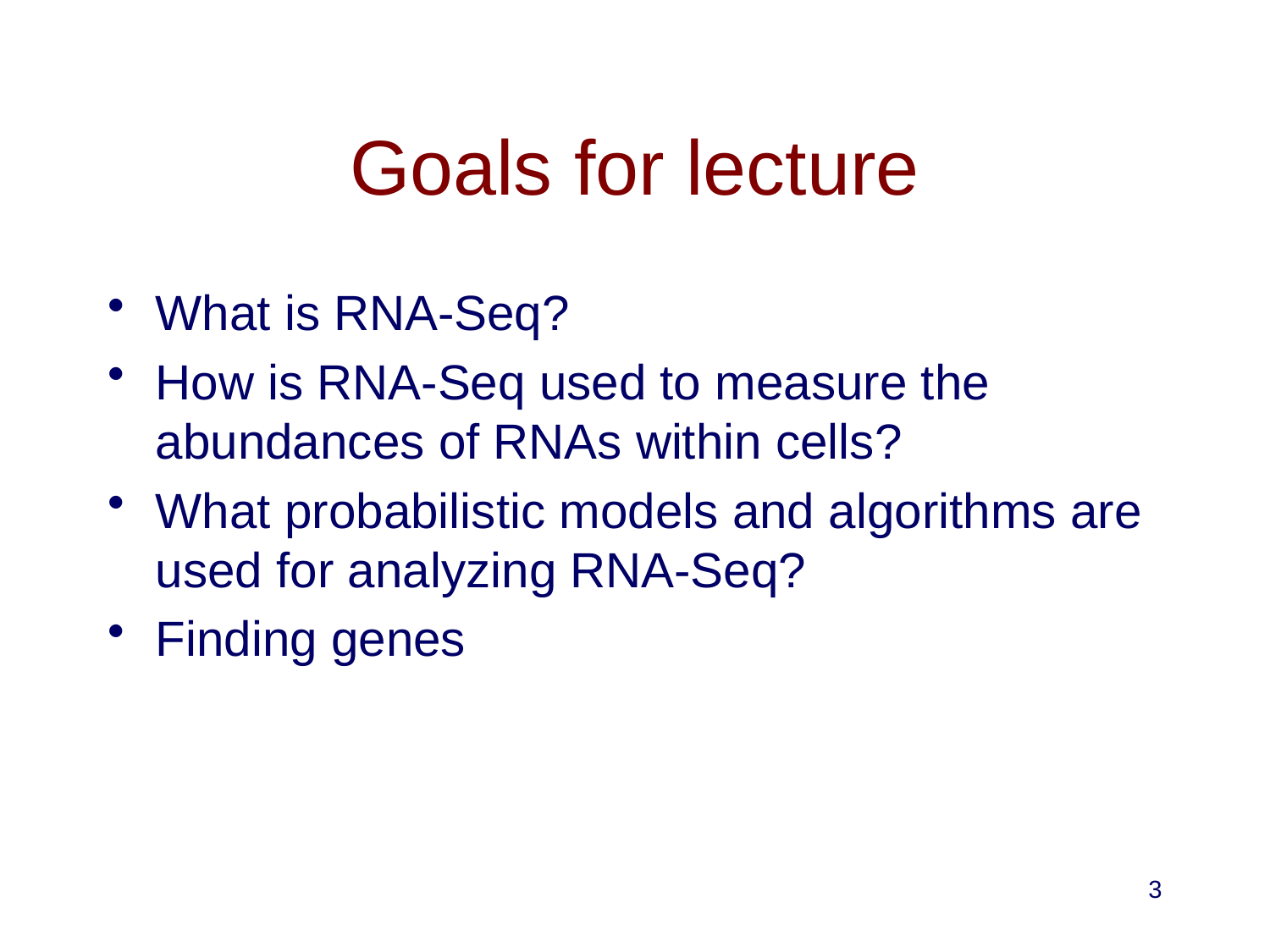

# Goals for lecture
What is RNA-Seq?
How is RNA-Seq used to measure the abundances of RNAs within cells?
What probabilistic models and algorithms are used for analyzing RNA-Seq?
Finding genes

3